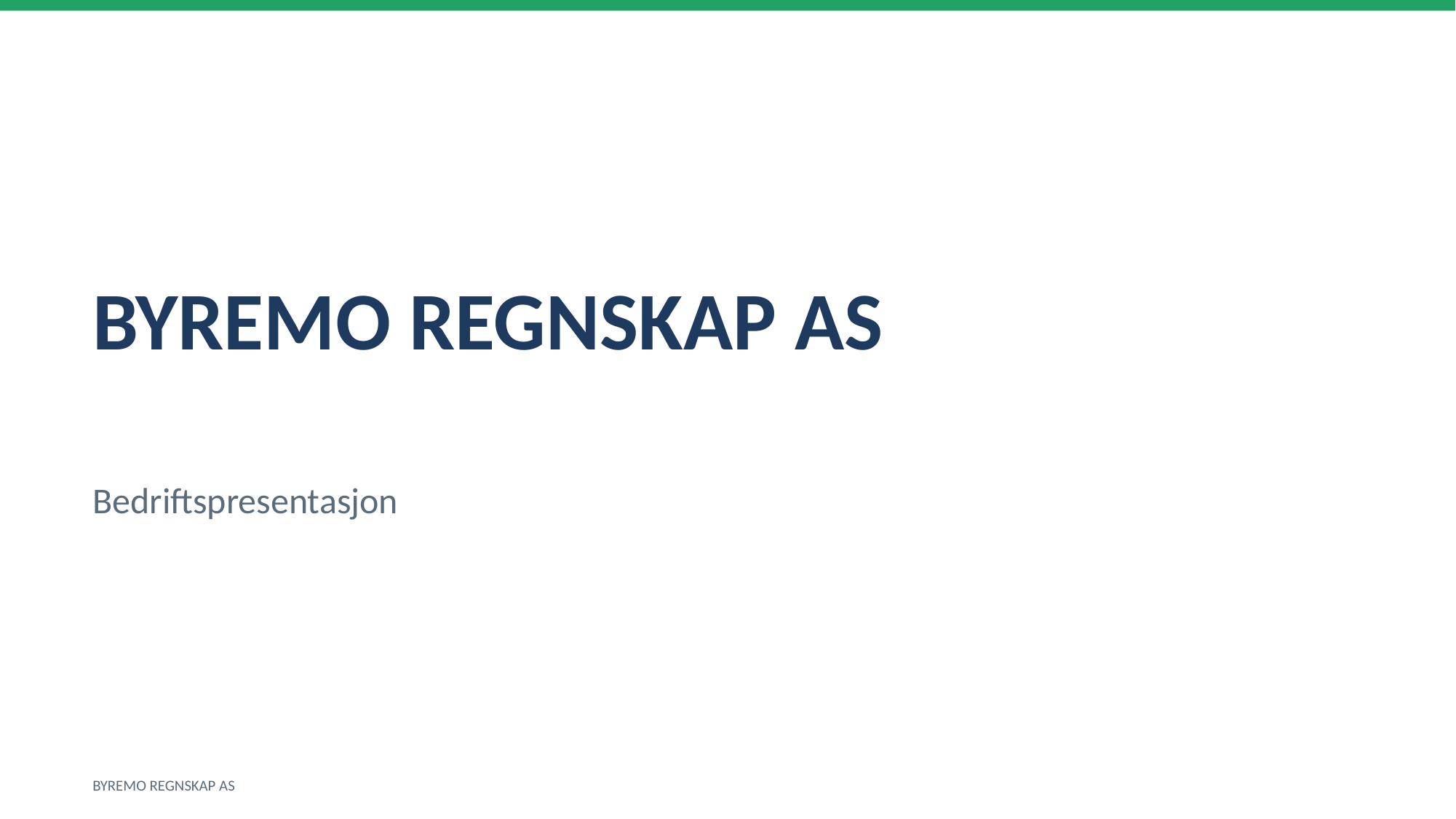

BYREMO REGNSKAP AS
Bedriftspresentasjon
BYREMO REGNSKAP AS